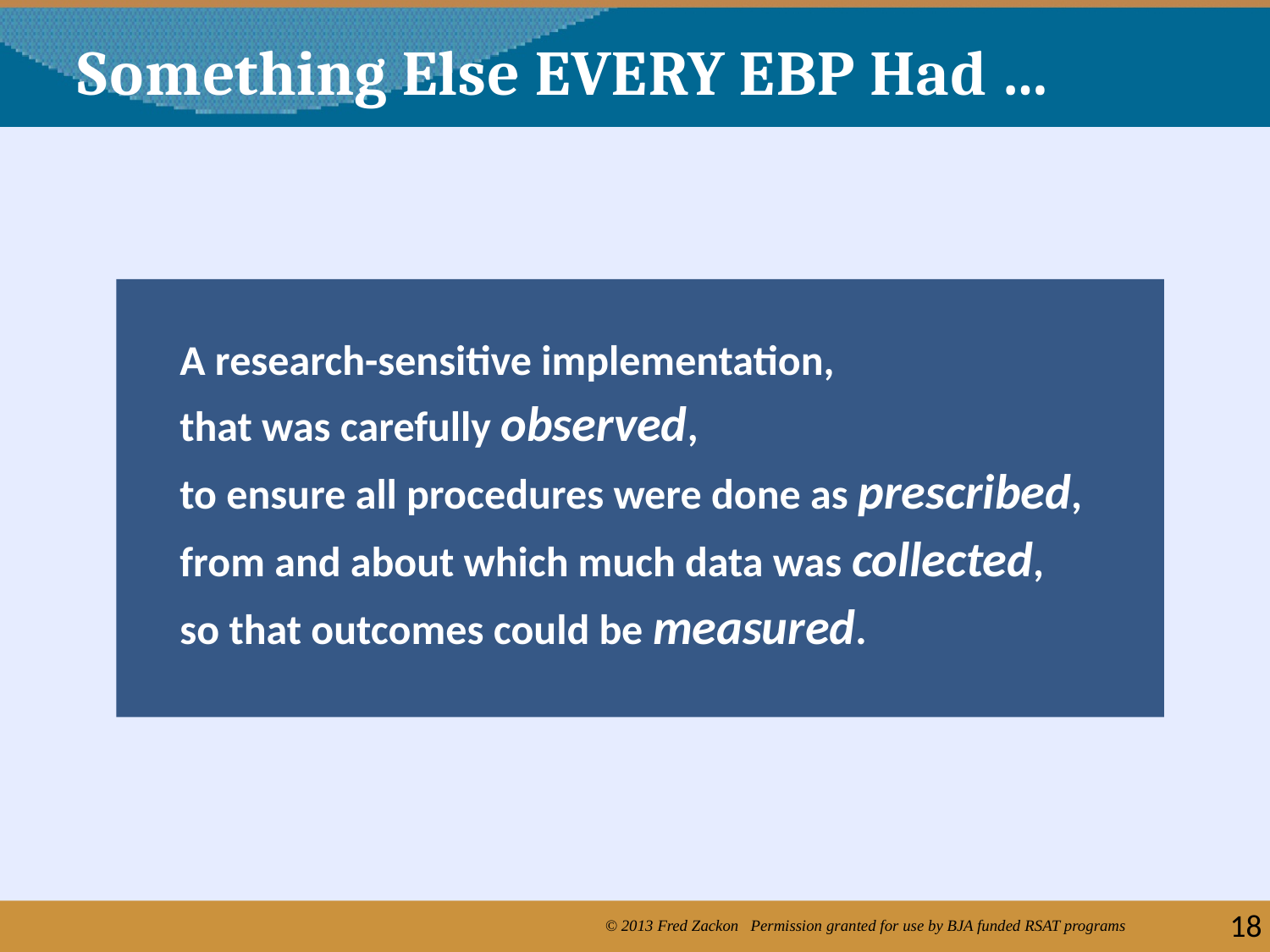

Something Else EVERY EBP Had …
A research-sensitive implementation,

that was carefully observed,

to ensure all procedures were done as prescribed,

from and about which much data was collected,

so that outcomes could be measured.
18